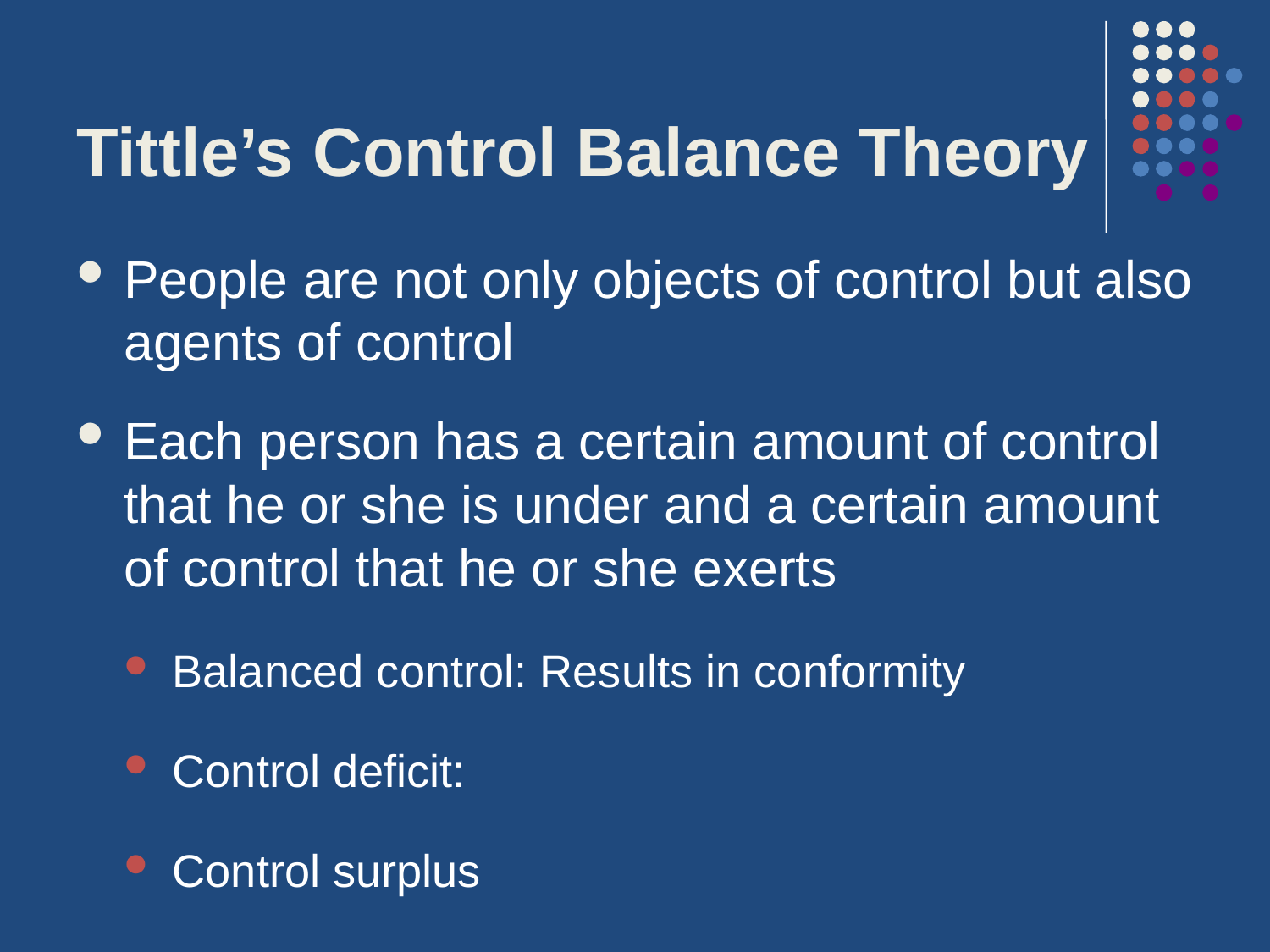

# Tittle’s Control Balance Theory
People are not only objects of control but also agents of control

Each person has a certain amount of control that he or she is under and a certain amount of control that he or she exerts

Balanced control: Results in conformity

Control deficit:

Control surplus